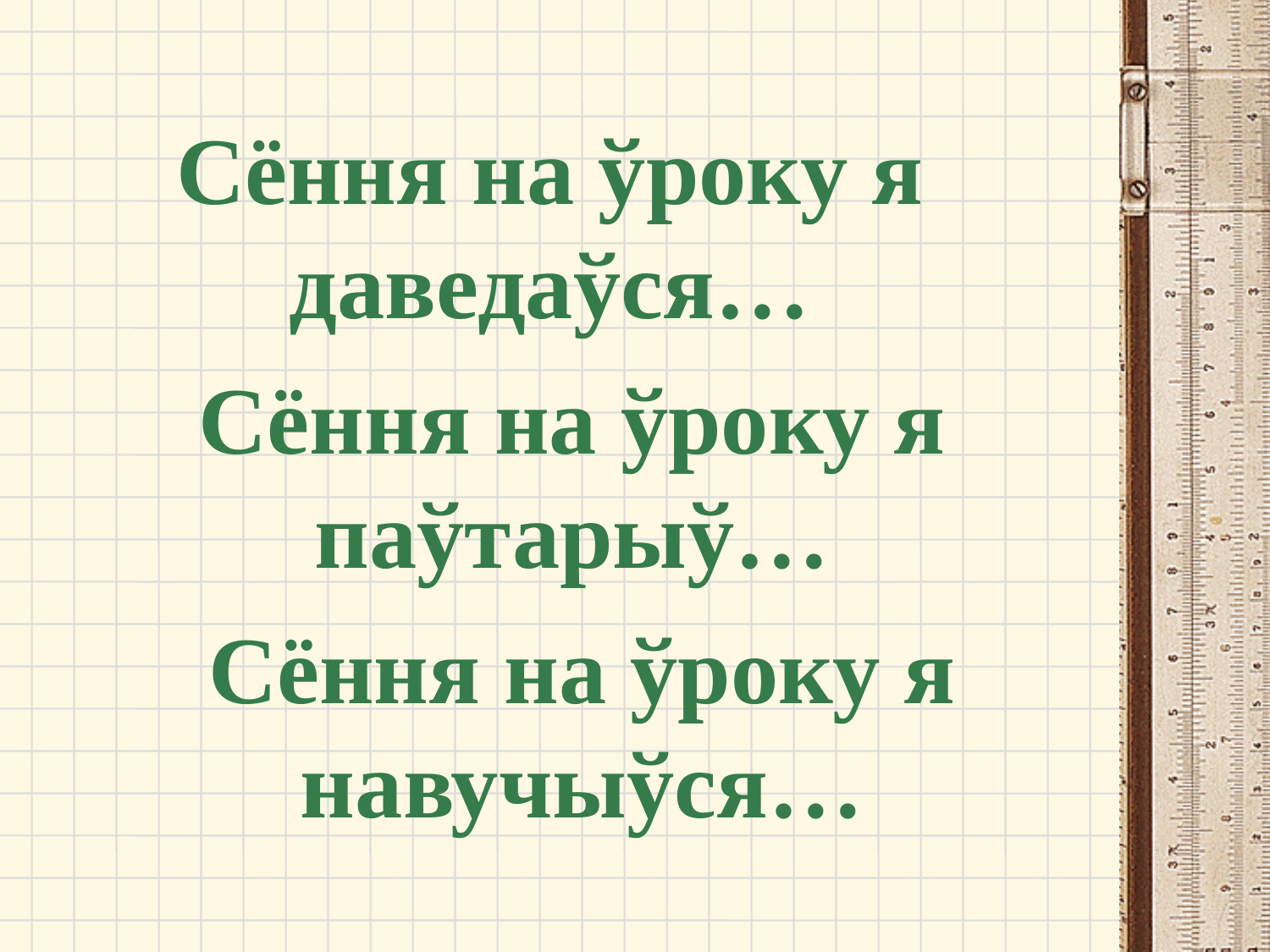

Сёння на ўроку я даведаўся…
Сёння на ўроку я паўтарыў…
Сёння на ўроку я навучыўся…